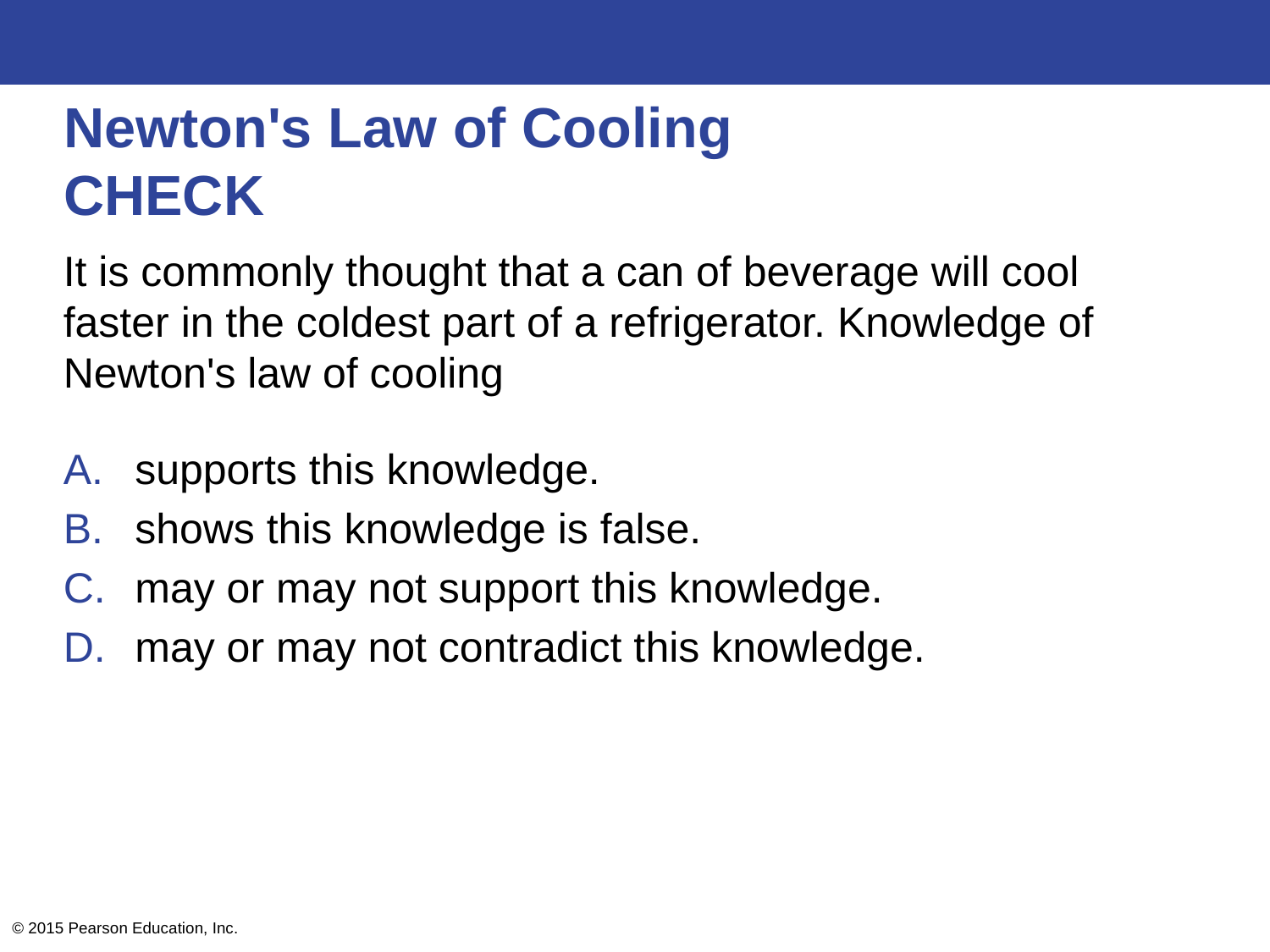

# Newton's Law of Cooling CHECK
It is commonly thought that a can of beverage will cool faster in the coldest part of a refrigerator. Knowledge of Newton's law of cooling

supports this knowledge.
shows this knowledge is false.
may or may not support this knowledge.
may or may not contradict this knowledge.
© 2015 Pearson Education, Inc.